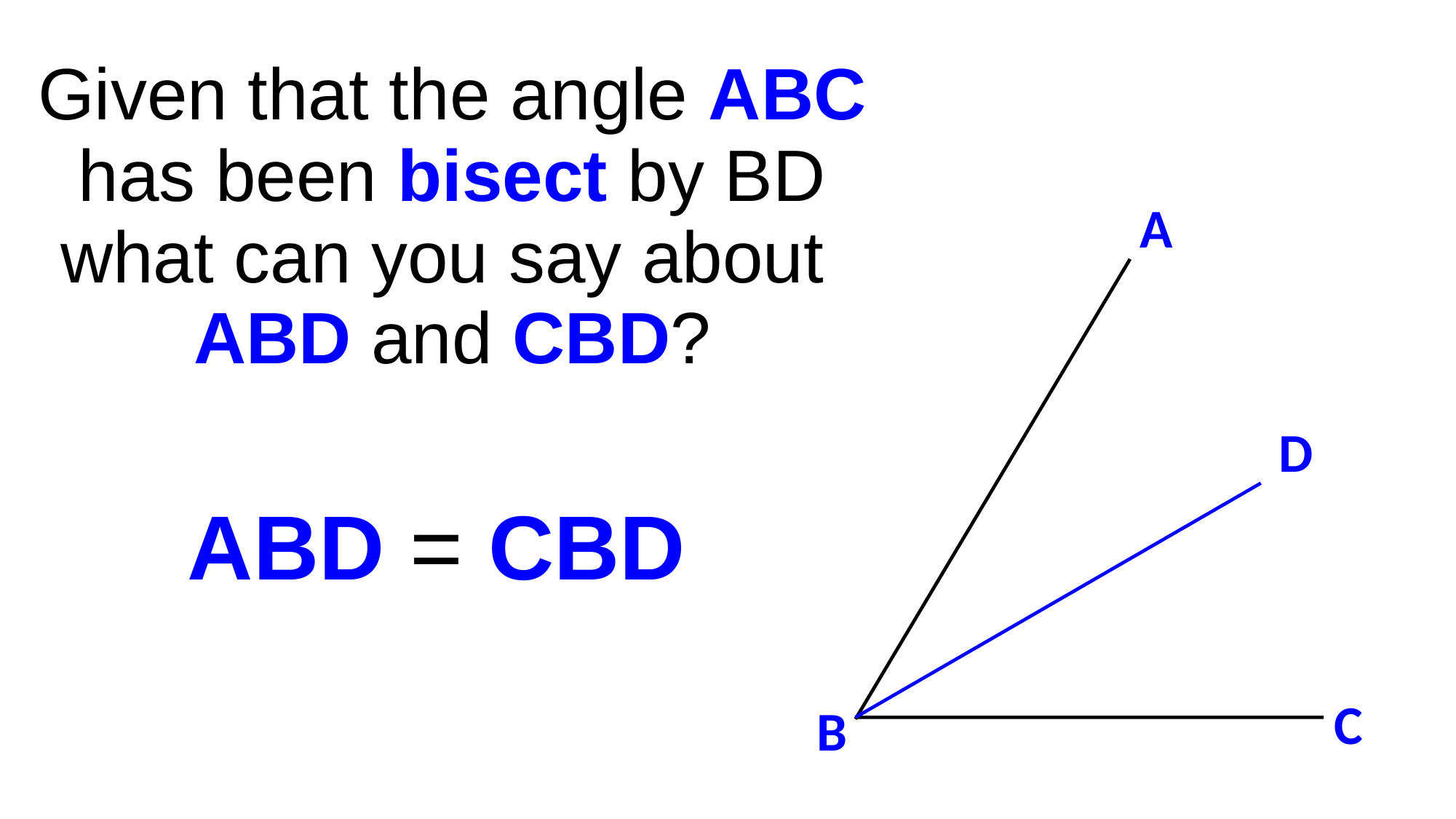

| Given that the angle ABC has been bisect by BD what can you say about ABD and CBD? |
| --- |
A
D

C
B

ABD = CBD